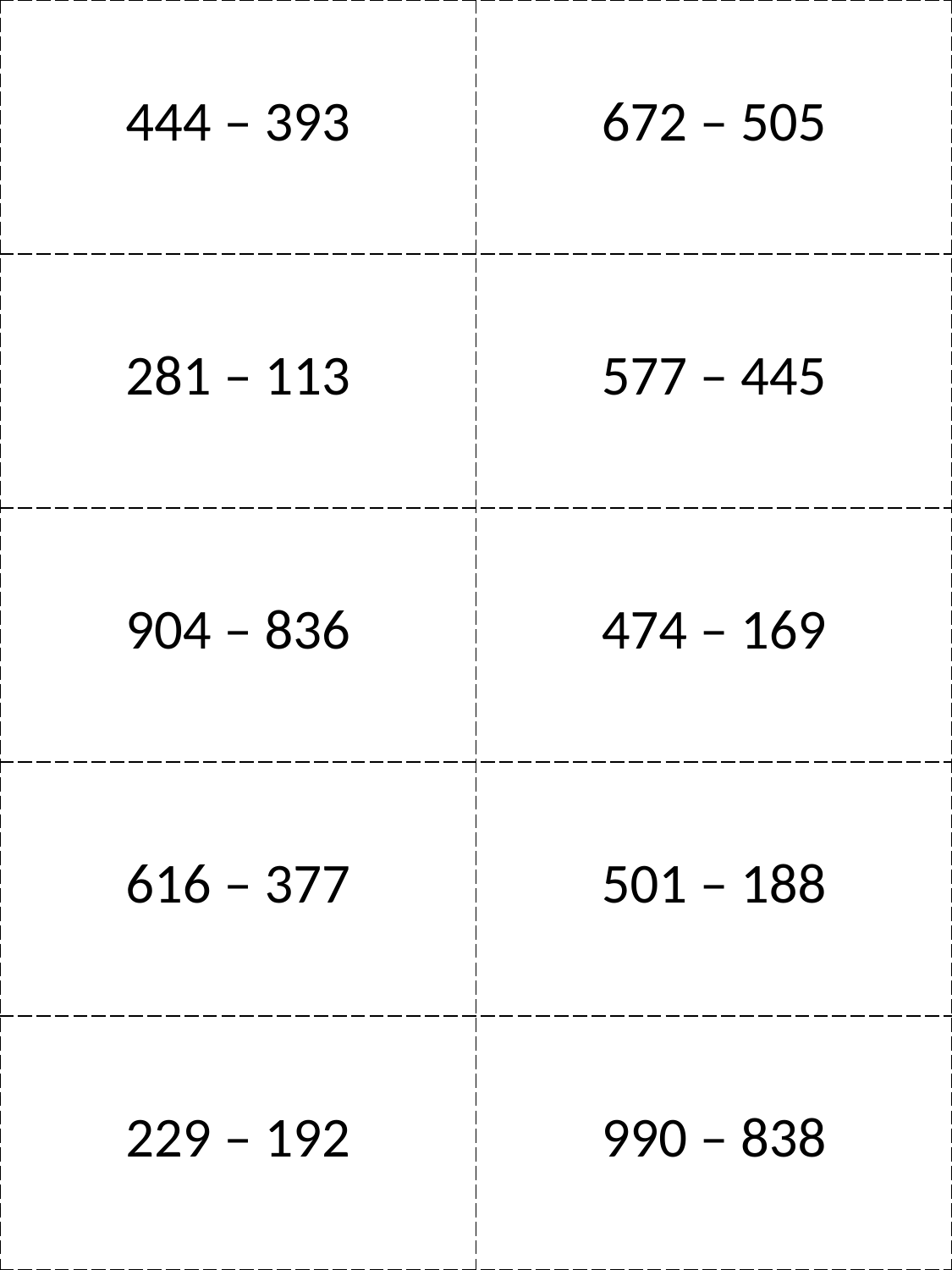

| 444 – 393 | 672 – 505 |
| --- | --- |
| 281 – 113 | 577 – 445 |
| 904 – 836 | 474 – 169 |
| 616 – 377 | 501 – 188 |
| 229 – 192 | 990 – 838 |